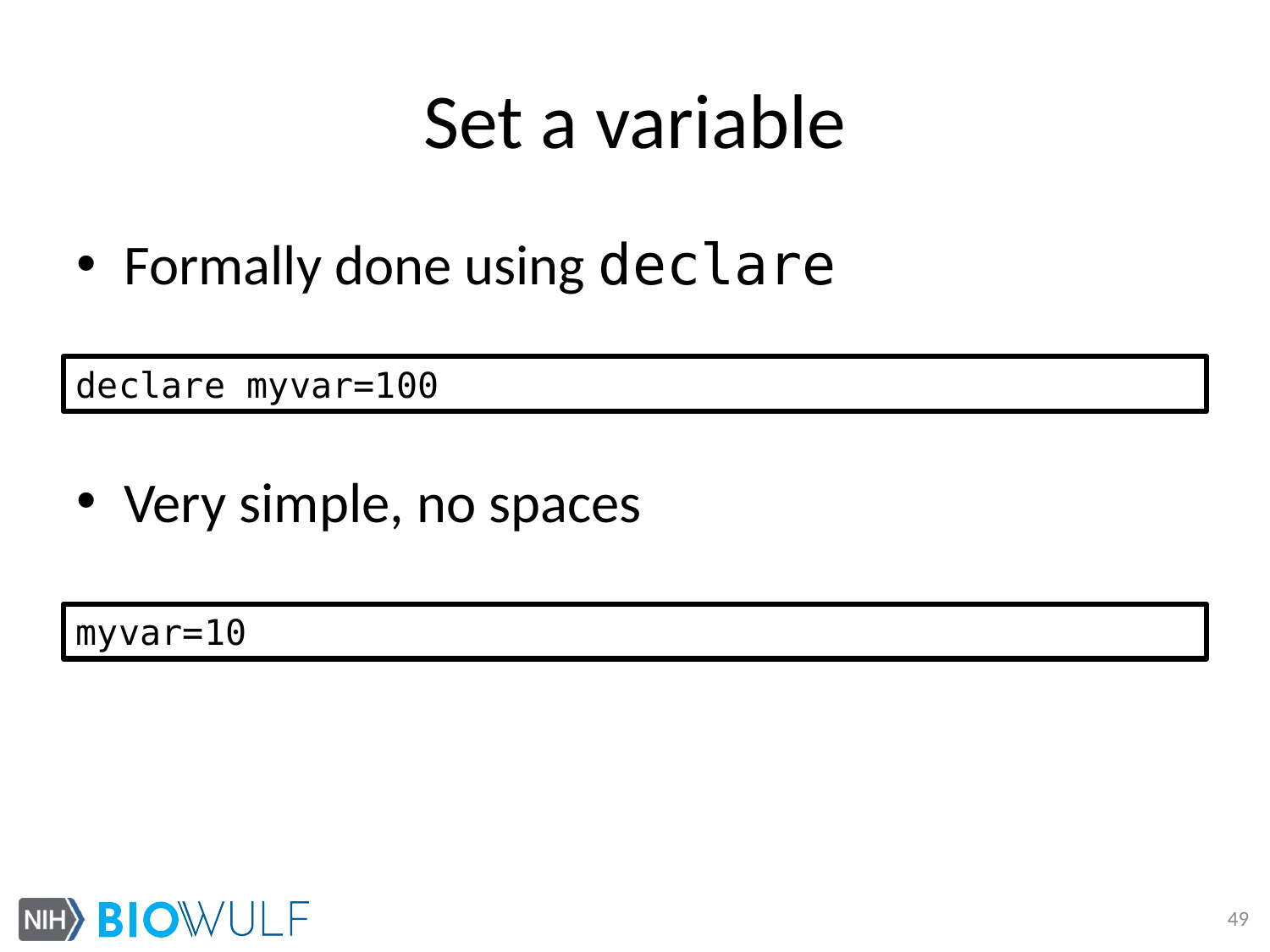

# Set a variable
Formally done using declare

Very simple, no spaces

declare myvar=100
myvar=10
49